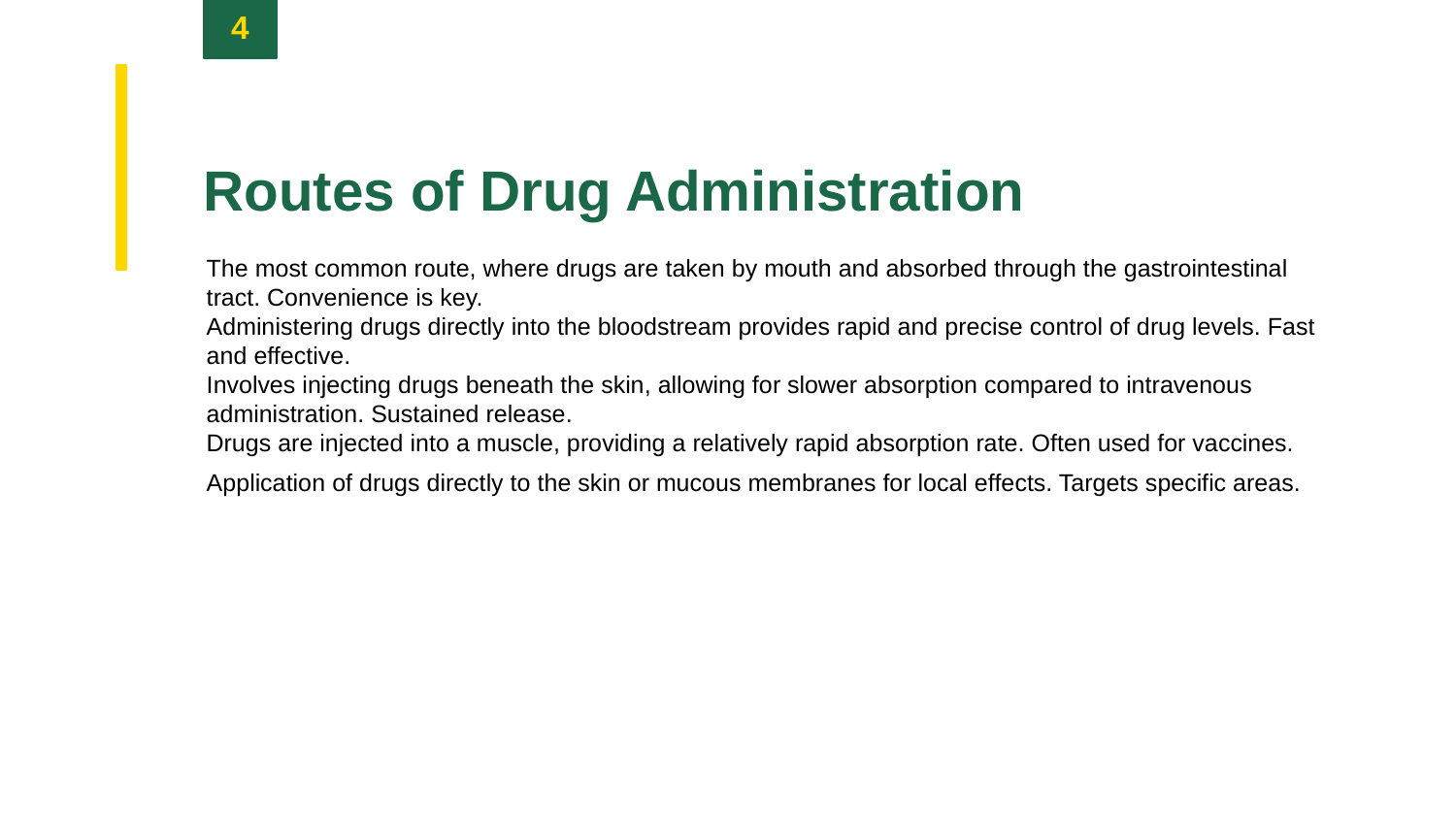

4

Routes of Drug Administration
The most common route, where drugs are taken by mouth and absorbed through the gastrointestinal tract. Convenience is key.
Administering drugs directly into the bloodstream provides rapid and precise control of drug levels. Fast and effective.
Involves injecting drugs beneath the skin, allowing for slower absorption compared to intravenous administration. Sustained release.
Drugs are injected into a muscle, providing a relatively rapid absorption rate. Often used for vaccines.
Application of drugs directly to the skin or mucous membranes for local effects. Targets specific areas.